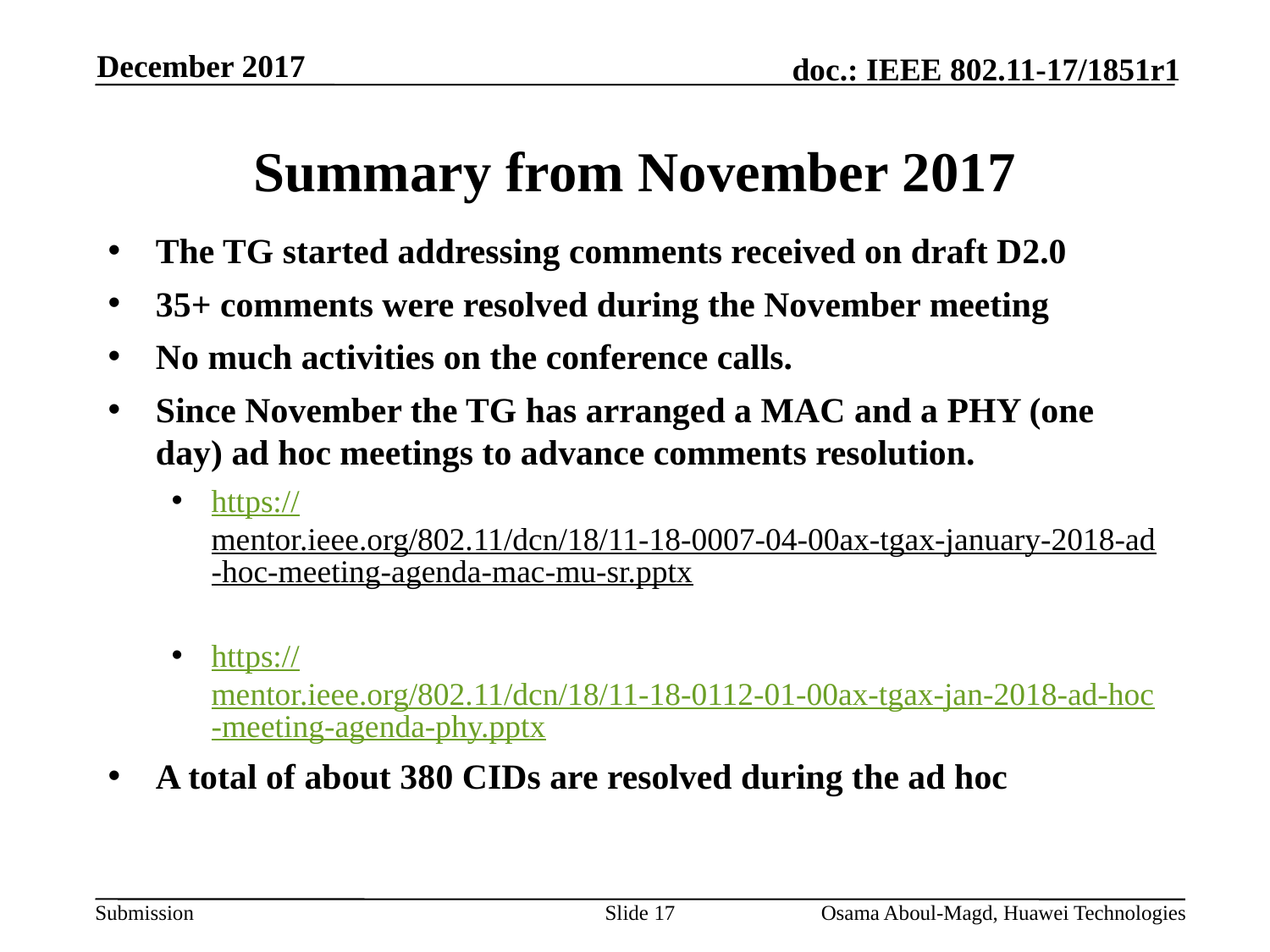

December 2017
# Summary from November 2017
The TG started addressing comments received on draft D2.0
35+ comments were resolved during the November meeting
No much activities on the conference calls.
Since November the TG has arranged a MAC and a PHY (one day) ad hoc meetings to advance comments resolution.
https://mentor.ieee.org/802.11/dcn/18/11-18-0007-04-00ax-tgax-january-2018-ad-hoc-meeting-agenda-mac-mu-sr.pptx
https://mentor.ieee.org/802.11/dcn/18/11-18-0112-01-00ax-tgax-jan-2018-ad-hoc-meeting-agenda-phy.pptx
A total of about 380 CIDs are resolved during the ad hoc

Slide 17
Osama Aboul-Magd, Huawei Technologies